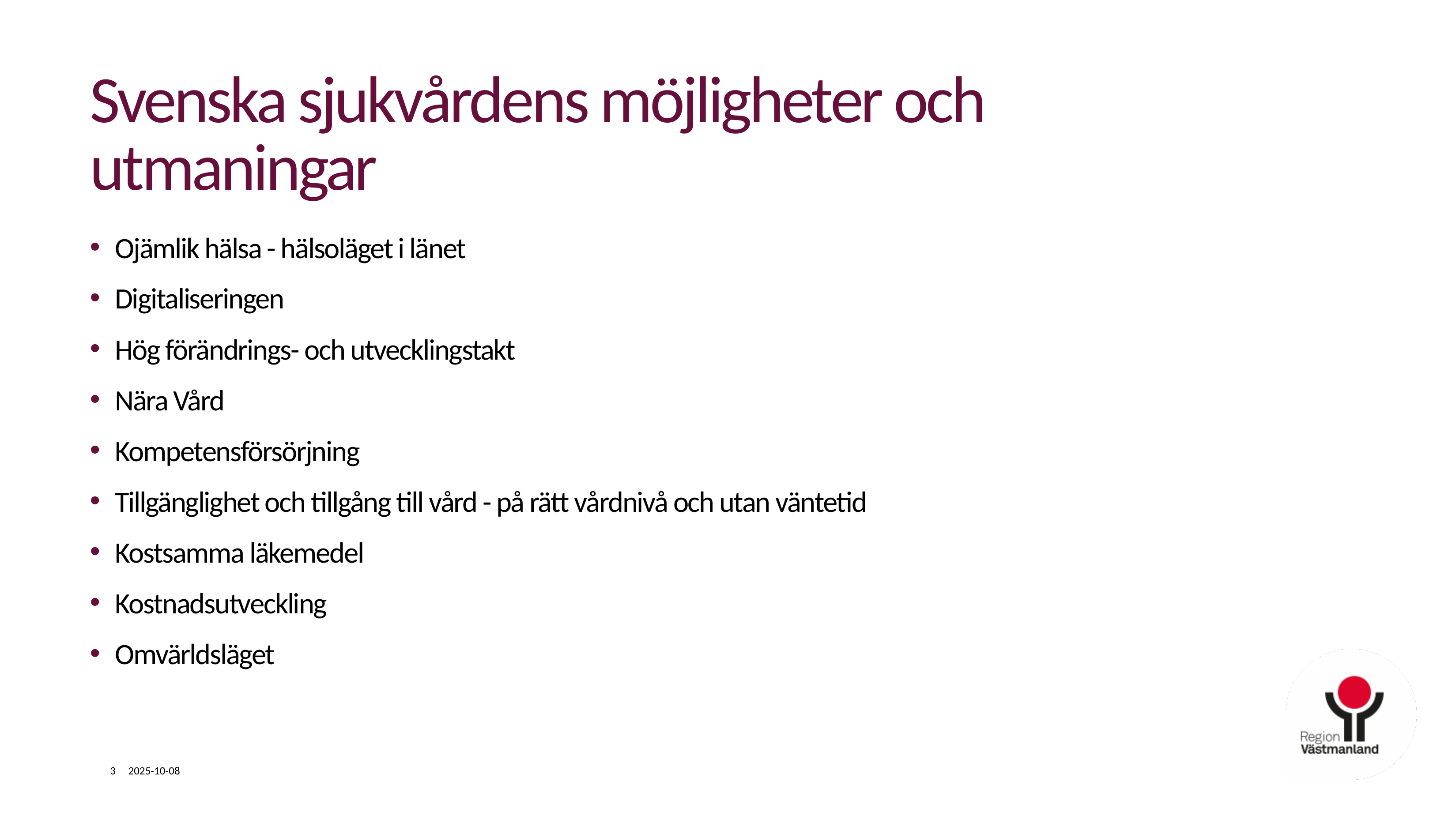

# Svenska sjukvårdens möjligheter och utmaningar
Ojämlik hälsa - hälsoläget i länet
Digitaliseringen
Hög förändrings- och utvecklingstakt
Nära Vård
Kompetensförsörjning
Tillgänglighet och tillgång till vård - på rätt vårdnivå och utan väntetid
Kostsamma läkemedel
Kostnadsutveckling
Omvärldsläget

3
2025-10-08